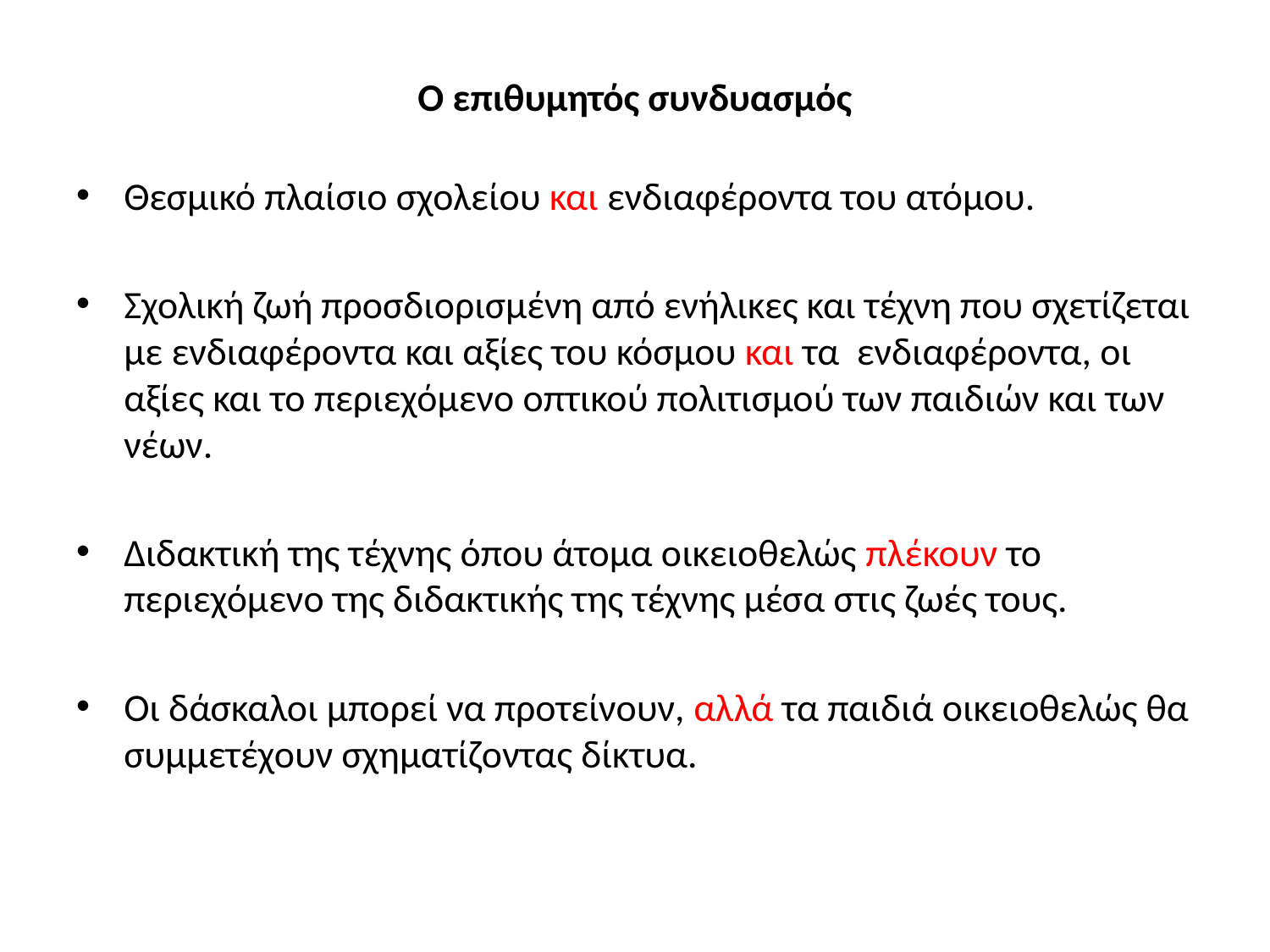

Ο επιθυμητός συνδυασμός

Θεσμικό πλαίσιο σχολείου και ενδιαφέροντα του ατόμου.

Σχολική ζωή προσδιορισμένη από ενήλικες και τέχνη που σχετίζεται με ενδιαφέροντα και αξίες του κόσμου και τα  ενδιαφέροντα, οι αξίες και το περιεχόμενο οπτικού πολιτισμού των παιδιών και των νέων.

Διδακτική της τέχνης όπου άτομα οικειοθελώς πλέκουν το περιεχόμενο της διδακτικής της τέχνης μέσα στις ζωές τους.

Οι δάσκαλοι μπορεί να προτείνουν, αλλά τα παιδιά οικειοθελώς θα συμμετέχουν σχηματίζοντας δίκτυα.